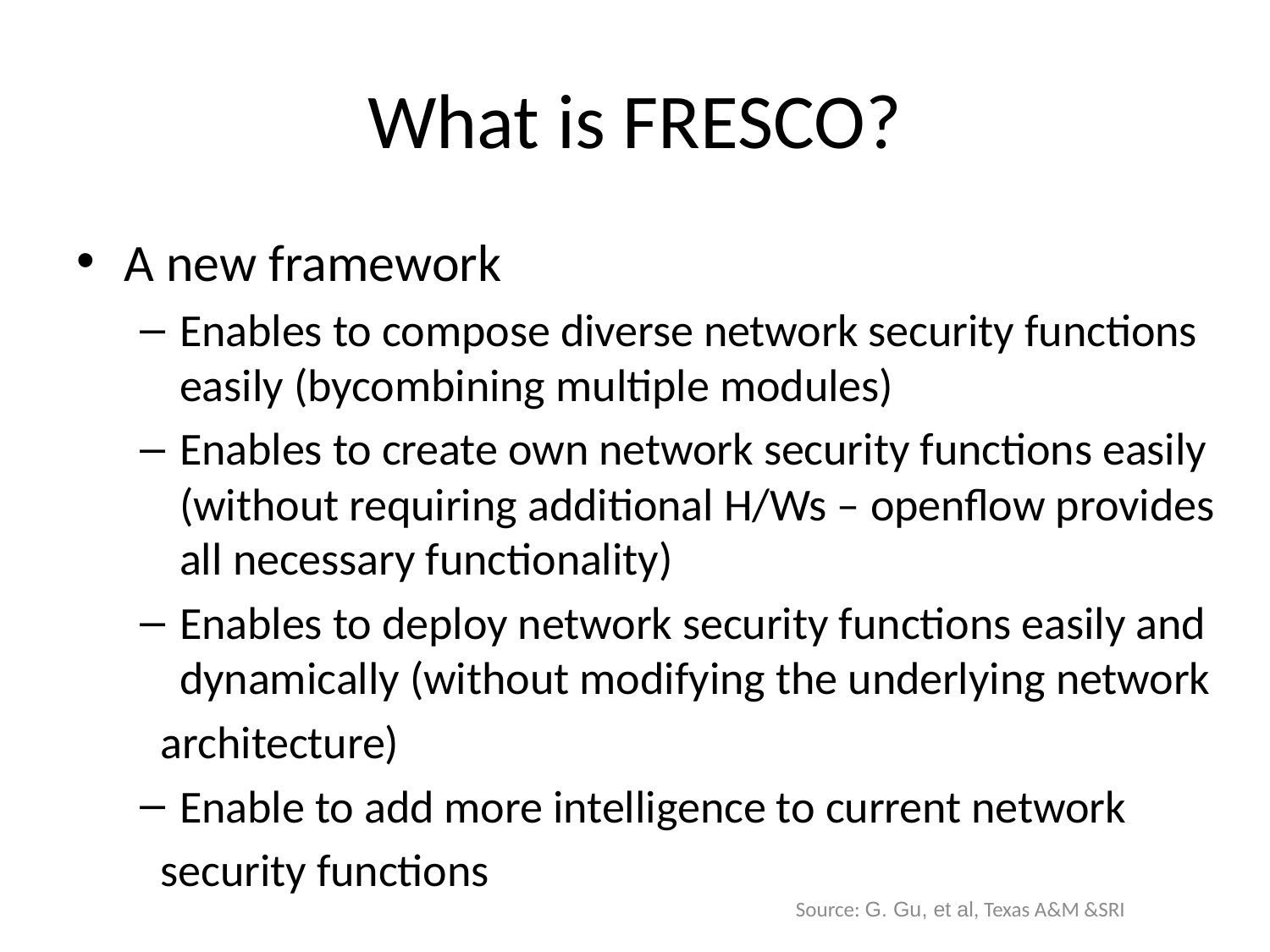

# What is FRESCO?
A new framework
Enables to compose diverse network security functions easily (bycombining multiple modules)
Enables to create own network security functions easily (without requiring additional H/Ws – openflow provides all necessary functionality)
Enables to deploy network security functions easily and dynamically (without modifying the underlying network
  architecture)
Enable to add more intelligence to current network
  security functions

Source: G. Gu, et al, Texas A&M &SRI